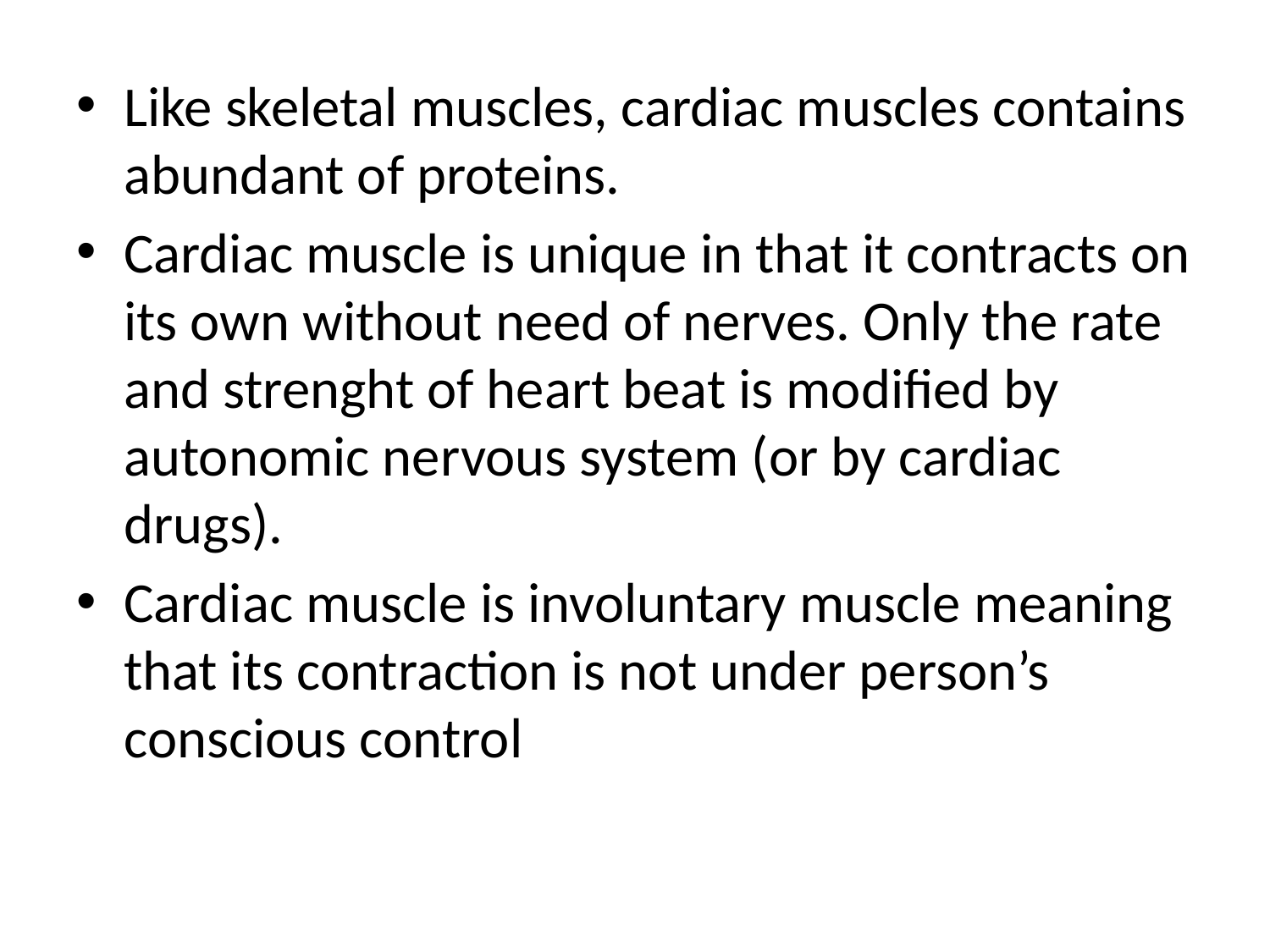

Like skeletal muscles, cardiac muscles contains abundant of proteins.
Cardiac muscle is unique in that it contracts on its own without need of nerves. Only the rate and strenght of heart beat is modified by autonomic nervous system (or by cardiac drugs).
Cardiac muscle is involuntary muscle meaning that its contraction is not under person’s conscious control